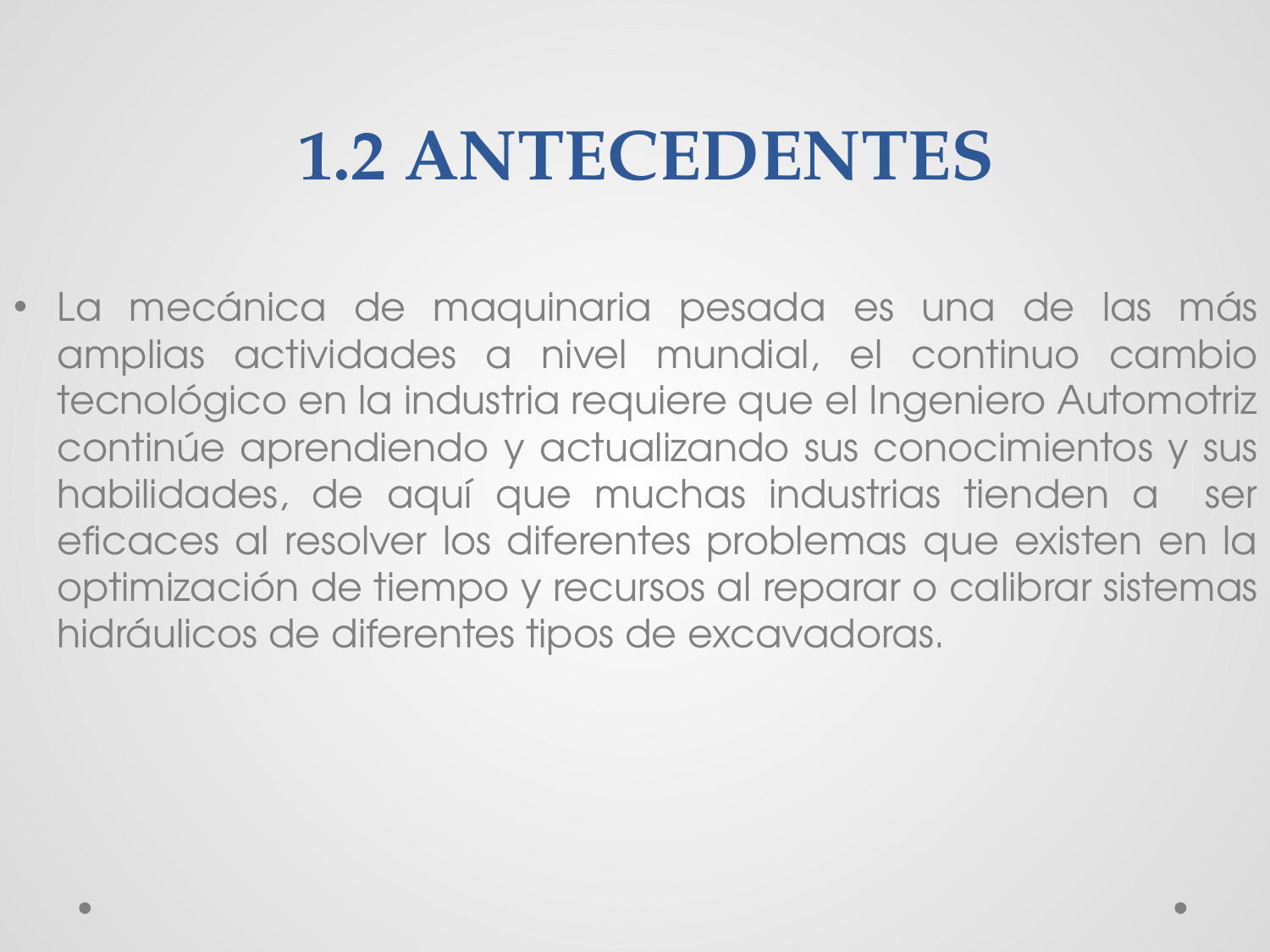

# 1.2 ANTECEDENTES
La mecánica de maquinaria pesada es una de las más amplias actividades a nivel mundial, el continuo cambio tecnológico en la industria requiere que el Ingeniero Automotriz continúe aprendiendo y actualizando sus conocimientos y sus habilidades, de aquí que muchas industrias tienden a  ser eficaces al resolver los diferentes problemas que existen en la optimización de tiempo y recursos al reparar o calibrar sistemas hidráulicos de diferentes tipos de excavadoras.